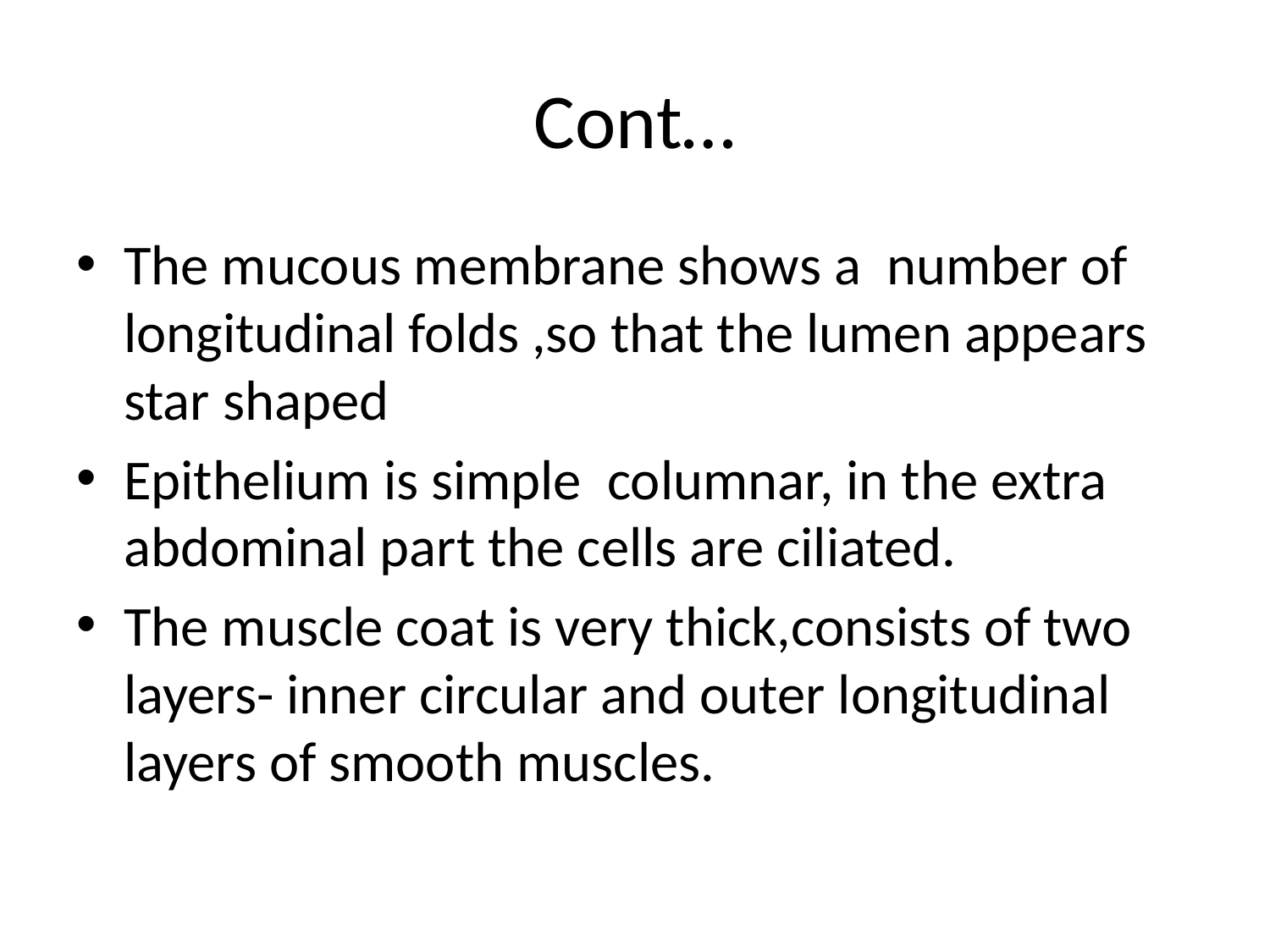

# Cont…
The mucous membrane shows a  number of longitudinal folds ,so that the lumen appears star shaped
Epithelium is simple  columnar, in the extra abdominal part the cells are ciliated.
The muscle coat is very thick,consists of two layers- inner circular and outer longitudinal layers of smooth muscles.